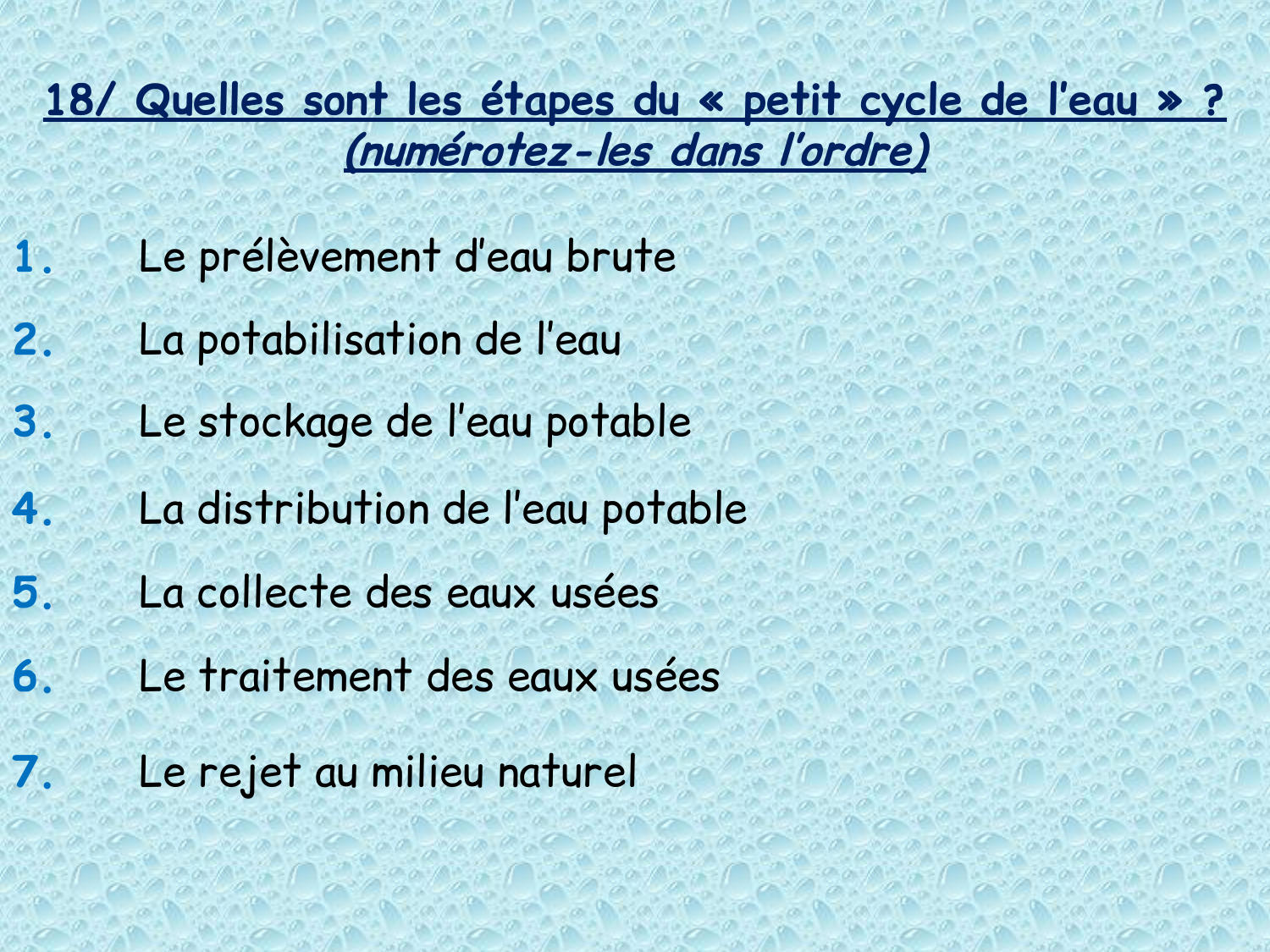

18/ Quelles sont les étapes du « petit cycle de l’eau » ? (numérotez-les dans l’ordre)
1.	Le prélèvement d’eau brute
2.	La potabilisation de l’eau
3.	Le stockage de l’eau potable
4.	La distribution de l’eau potable
5.	La collecte des eaux usées
6.	Le traitement des eaux usées
7.	Le rejet au milieu naturel